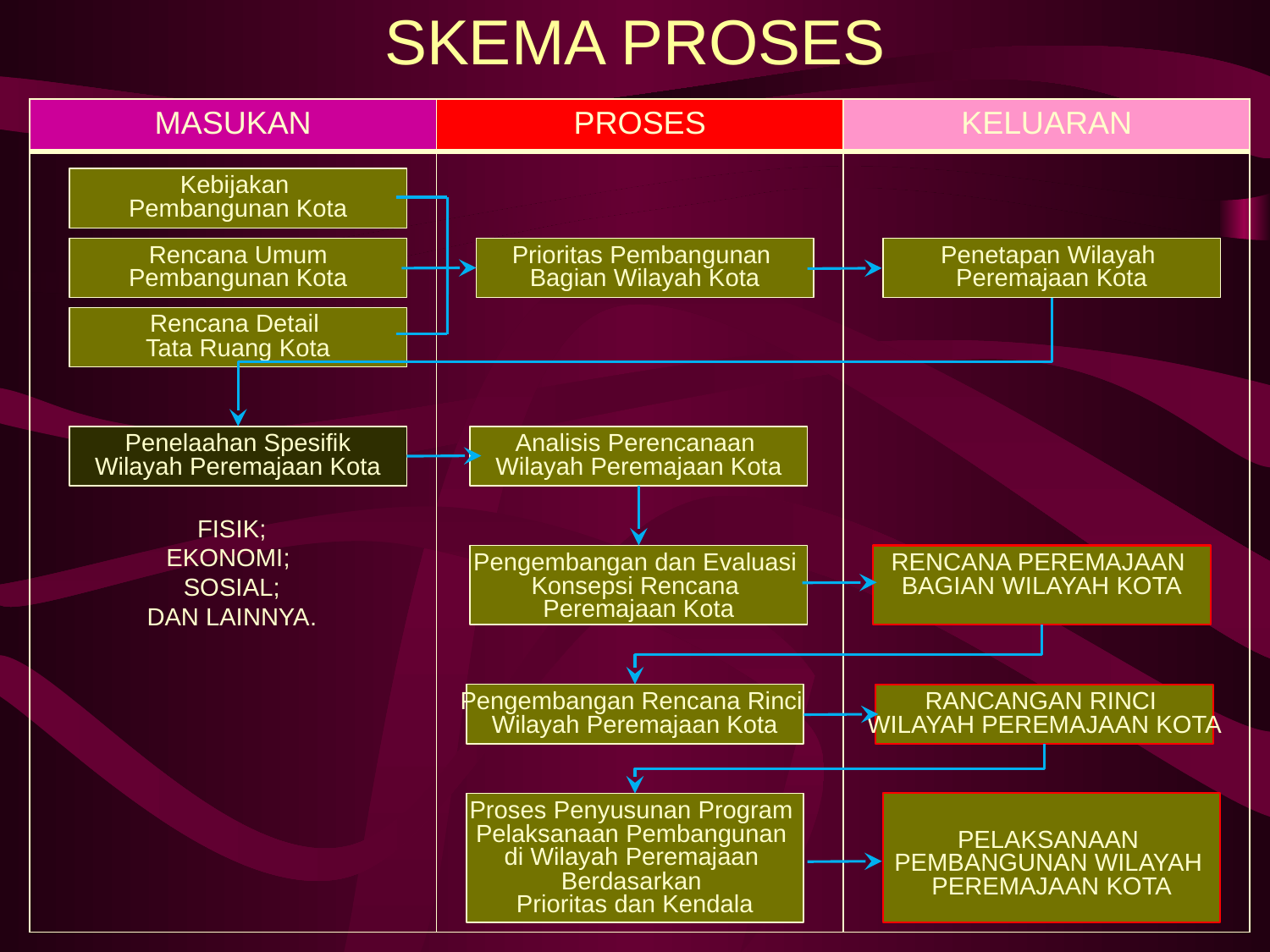

# SKEMA PROSES
| MASUKAN | PROSES | KELUARAN |
| --- | --- | --- |
|  |  |  |
Kebijakan
Pembangunan Kota
Rencana Umum
Pembangunan Kota
Prioritas Pembangunan
Bagian Wilayah Kota
Penetapan Wilayah
Peremajaan Kota
Rencana Detail
Tata Ruang Kota
Penelaahan Spesifik
Wilayah Peremajaan Kota
Analisis Perencanaan
Wilayah Peremajaan Kota
FISIK;
EKONOMI;
SOSIAL;
DAN LAINNYA.
Pengembangan dan Evaluasi
Konsepsi Rencana
Peremajaan Kota
RENCANA PEREMAJAAN
BAGIAN WILAYAH KOTA
Pengembangan Rencana Rinci
Wilayah Peremajaan Kota
RANCANGAN RINCI
WILAYAH PEREMAJAAN KOTA
Proses Penyusunan Program
Pelaksanaan Pembangunan
di Wilayah Peremajaan
Berdasarkan
Prioritas dan Kendala

PELAKSANAAN
PEMBANGUNAN WILAYAH
PEREMAJAAN KOTA